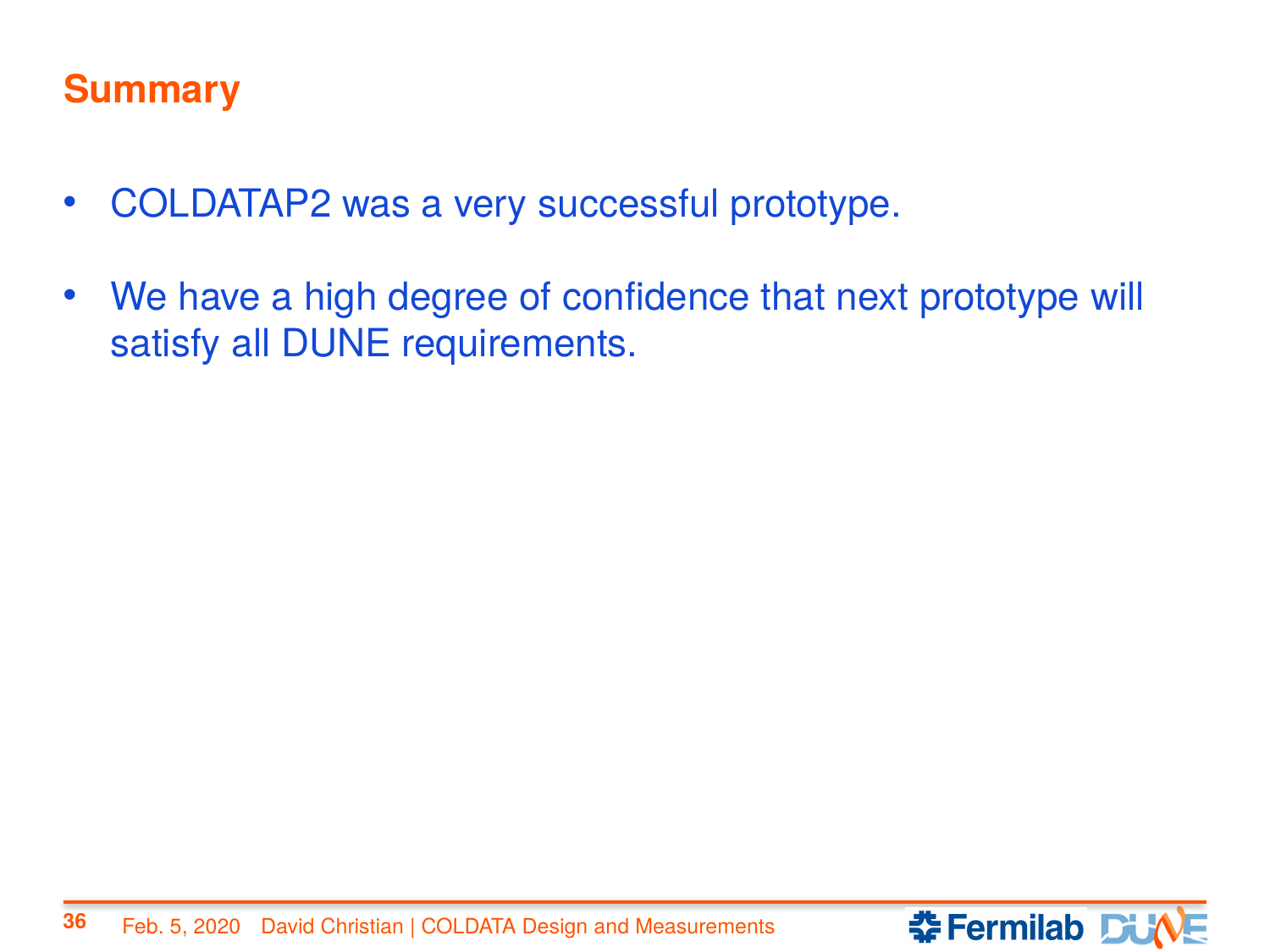

# Summary
COLDATAP2 was a very successful prototype.

We have a high degree of confidence that next prototype will satisfy all DUNE requirements.
36
Feb. 5, 2020
David Christian | COLDATA Design and Measurements